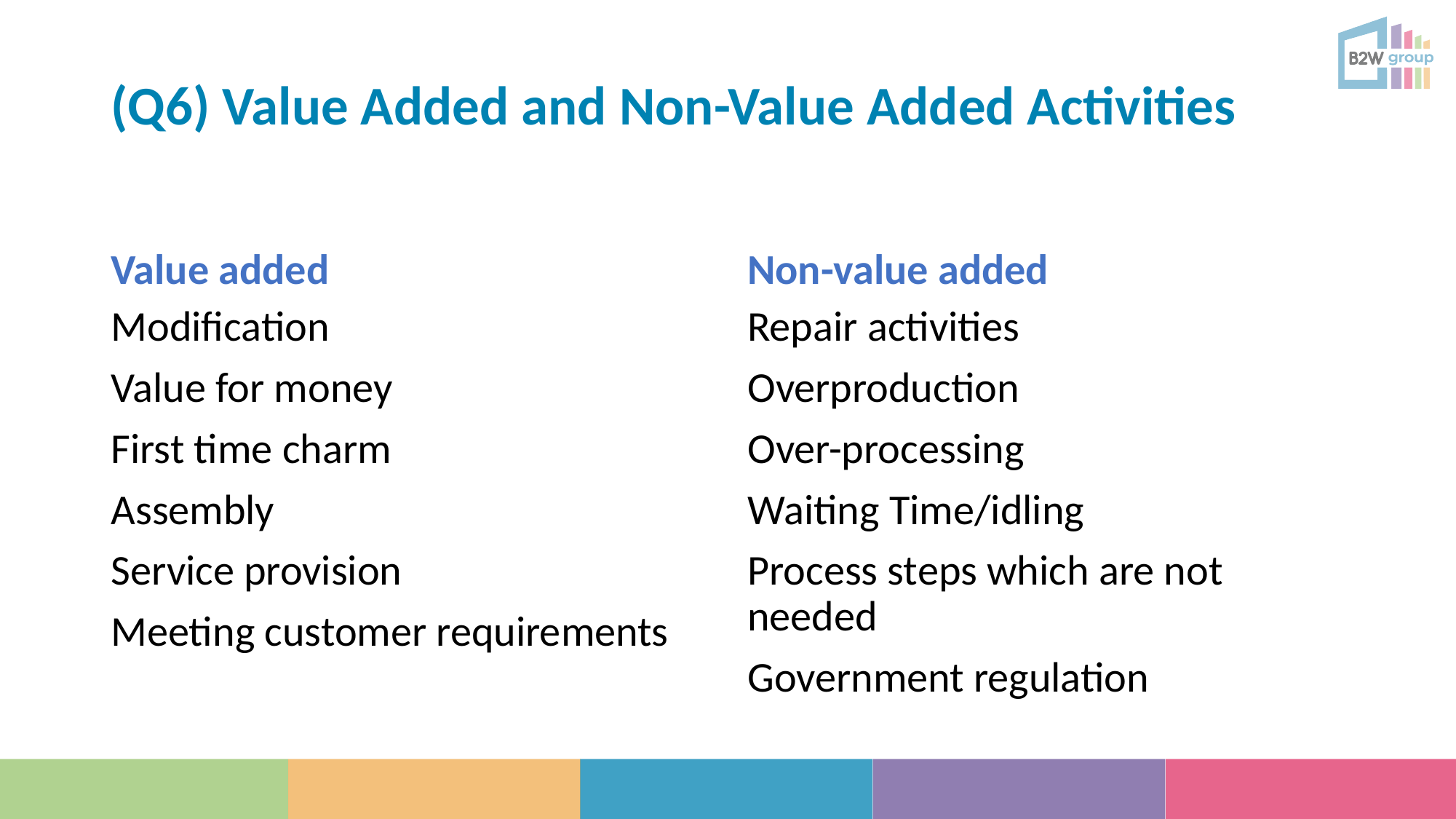

# (Q6) Value Added and Non-Value Added Activities
Value added
Non-value added
Modification
Value for money
First time charm
Assembly
Service provision
Meeting customer requirements
Repair activities
Overproduction
Over-processing
Waiting Time/idling
Process steps which are not needed
Government regulation